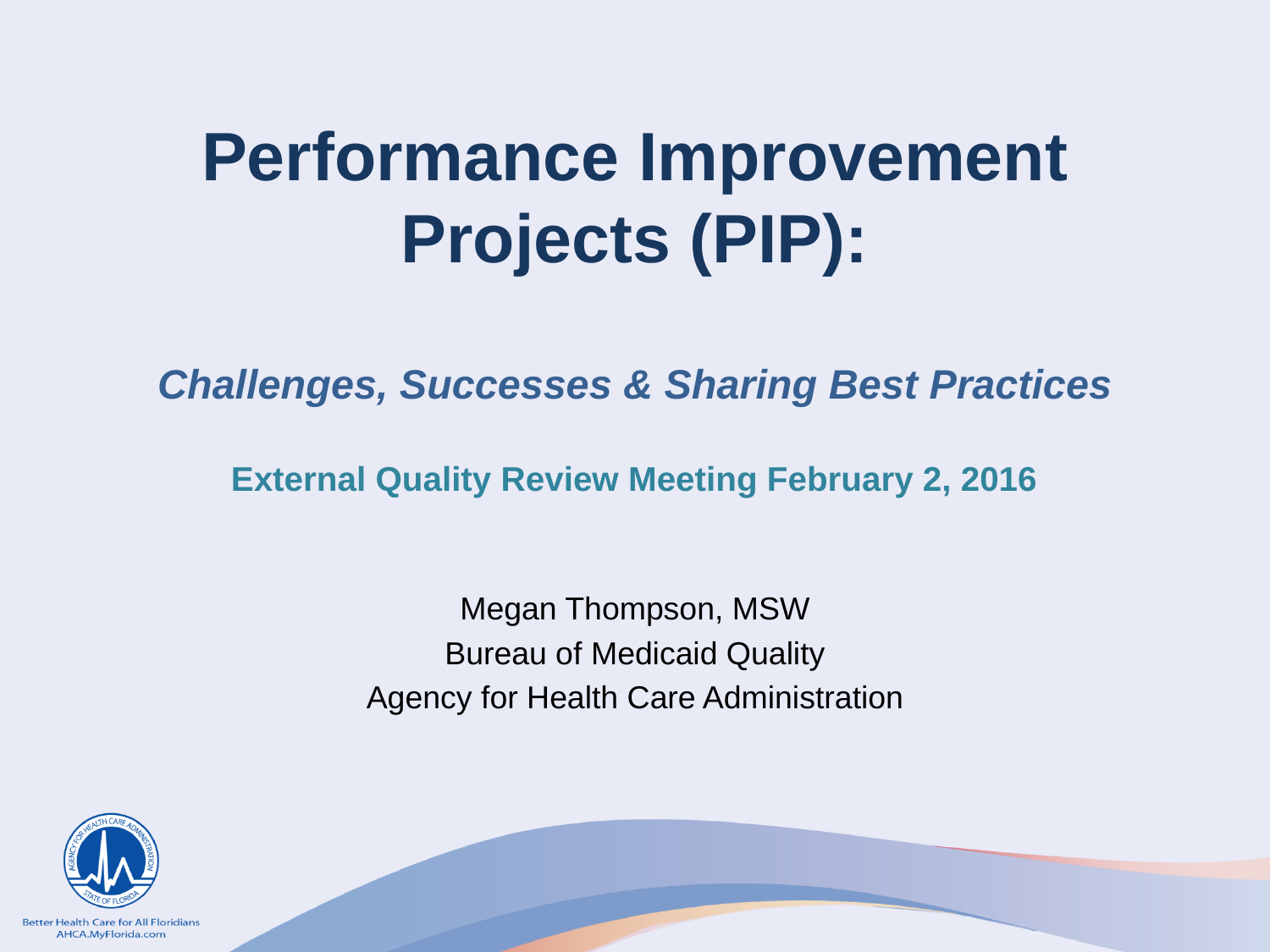

# Performance Improvement Projects (PIP): Challenges, Successes & Sharing Best Practices External Quality Review Meeting February 2, 2016
Megan Thompson, MSW
Bureau of Medicaid Quality
Agency for Health Care Administration